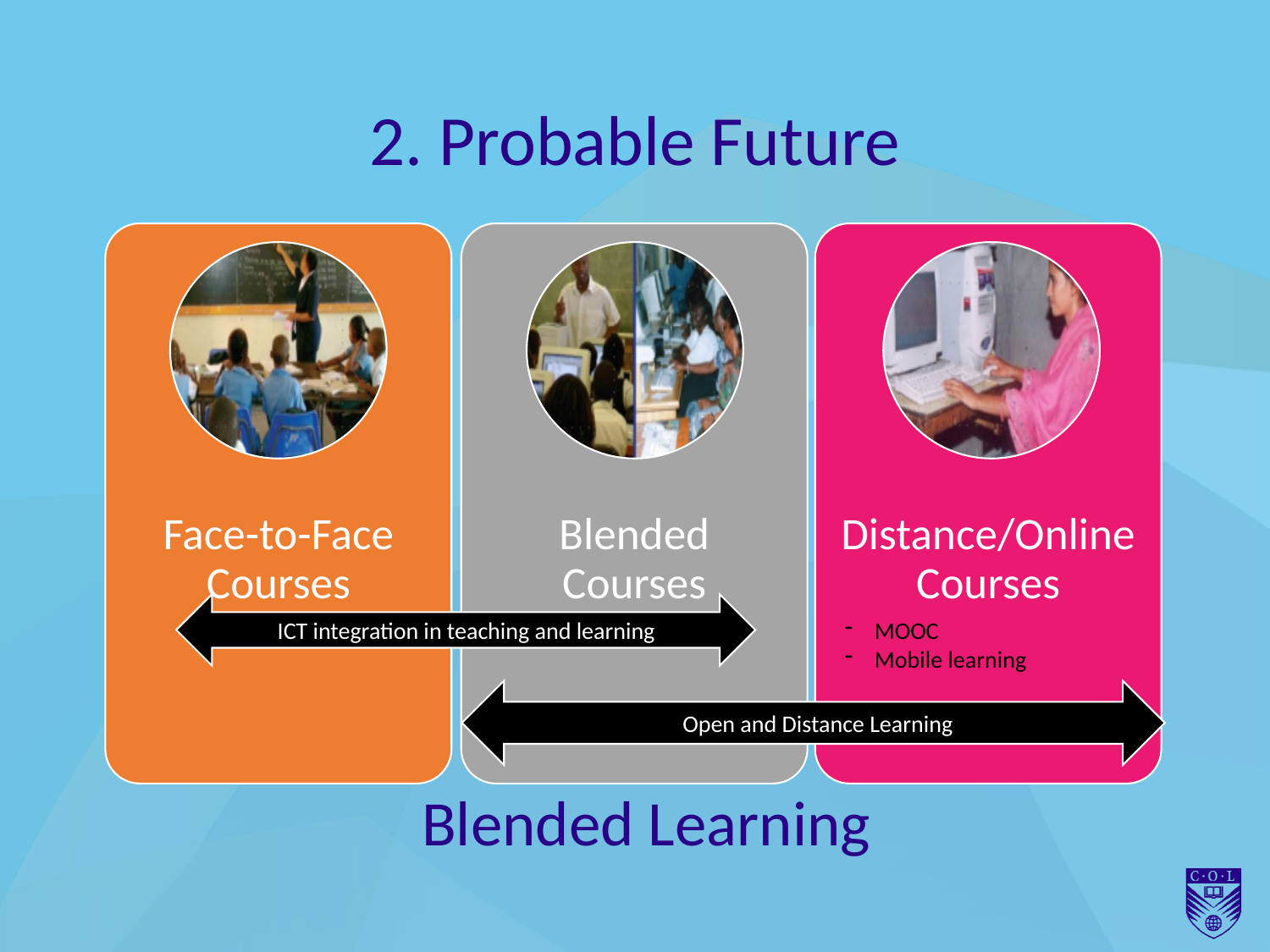

# 2. Probable Future
Face-to-Face Courses
Blended Courses
Distance/Online Courses

ICT integration in teaching and learning
MOOC
Mobile learning
Open and Distance Learning
Blended Learning